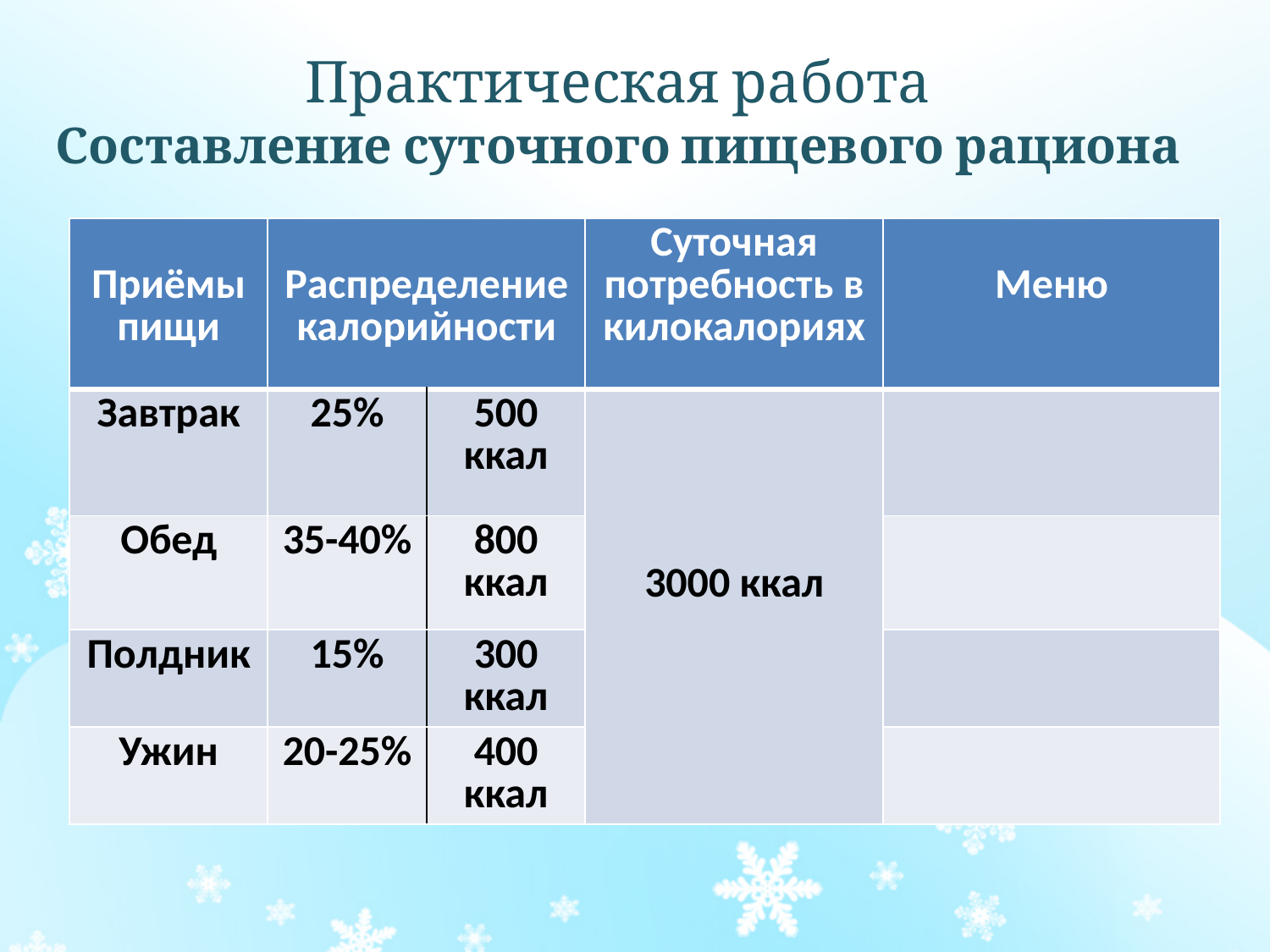

# Практическая работа Составление суточного пищевого рациона
| Приёмы пищи | Распределение калорийности |  | Суточная потребность в килокалориях | Меню |
| --- | --- | --- | --- | --- |
| Завтрак | 25% | 500 ккал | 3000 ккал |  |
| Обед | 35-40% | 800 ккал |  |  |
| Полдник | 15% | 300 ккал |  |  |
| Ужин | 20-25% | 400 ккал |  |  |